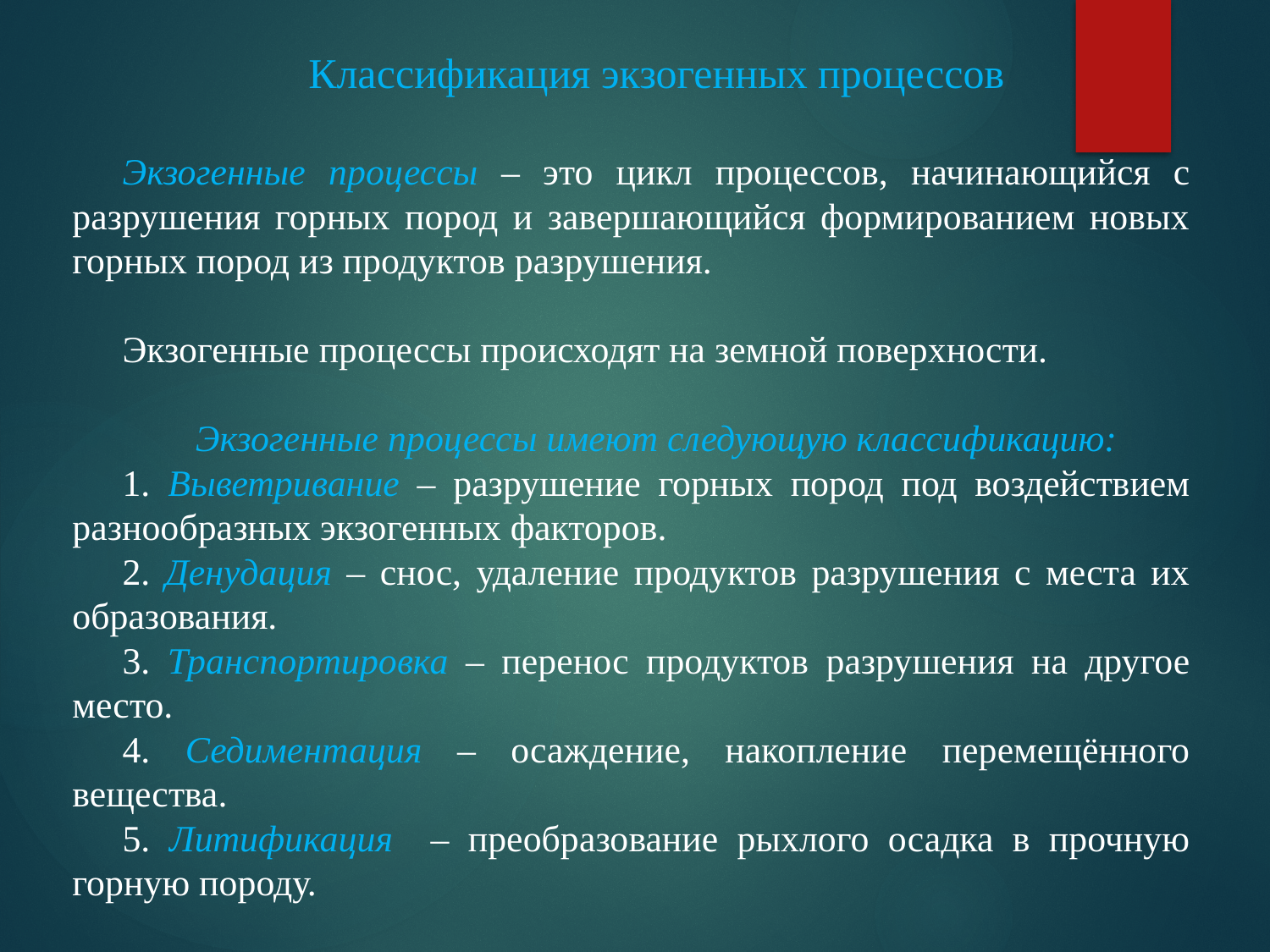

Классификация экзогенных процессов

Экзогенные процессы – это цикл процессов, начинающийся с разрушения горных пород и завершающийся формированием новых горных пород из продуктов разрушения.

Экзогенные процессы происходят на земной поверхности.

Экзогенные процессы имеют следующую классификацию:
1. Выветривание – разрушение горных пород под воздействием разнообразных экзогенных факторов.
2. Денудация – снос, удаление продуктов разрушения с места их образования.
3. Транспортировка – перенос продуктов разрушения на другое место.
4. Седиментация – осаждение, накопление перемещённого вещества.
5. Литификация  – преобразование рыхлого осадка в прочную горную породу.